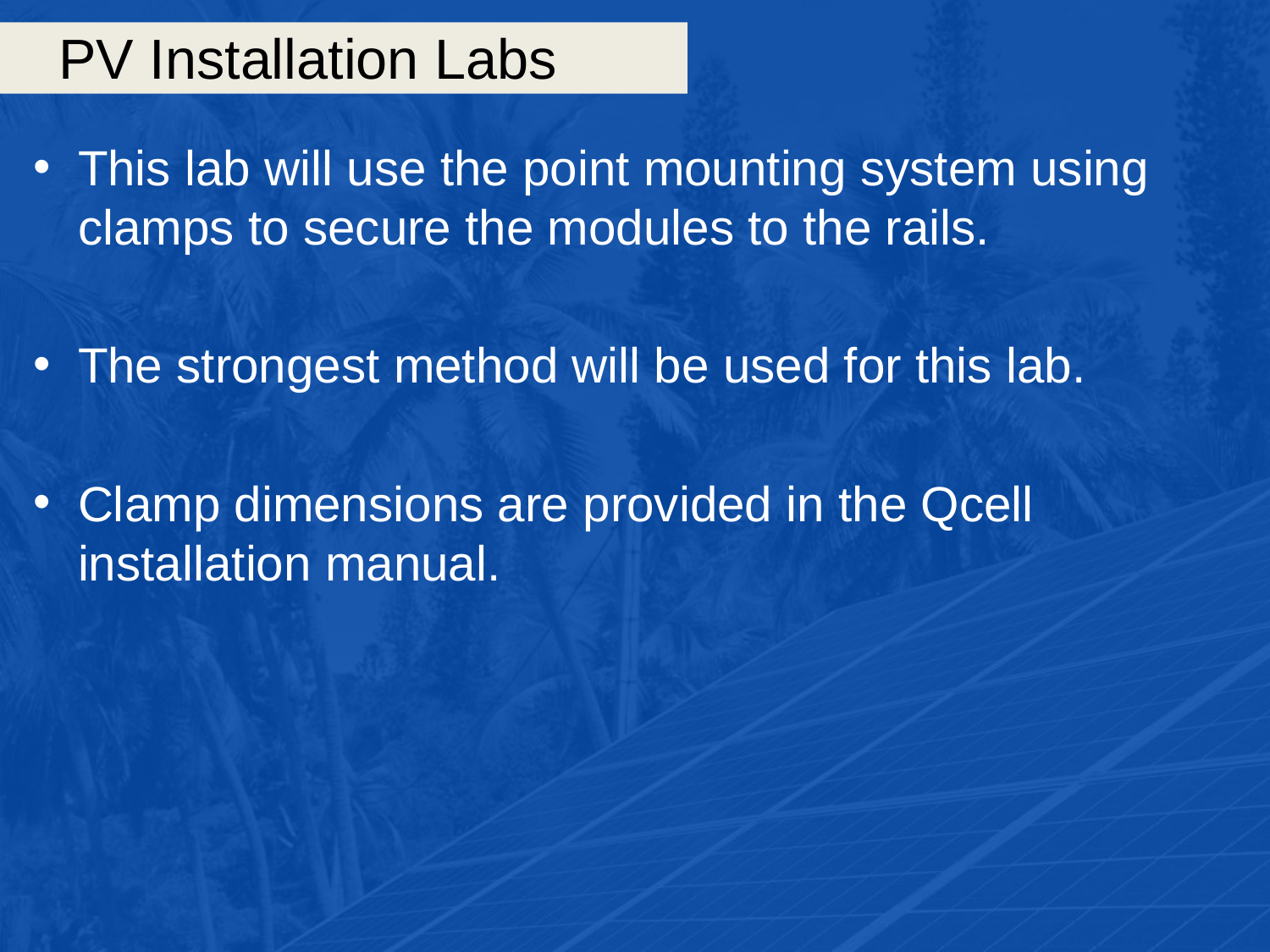

# PV Installation Labs
This lab will use the point mounting system using clamps to secure the modules to the rails.

The strongest method will be used for this lab.

Clamp dimensions are provided in the Qcell installation manual.